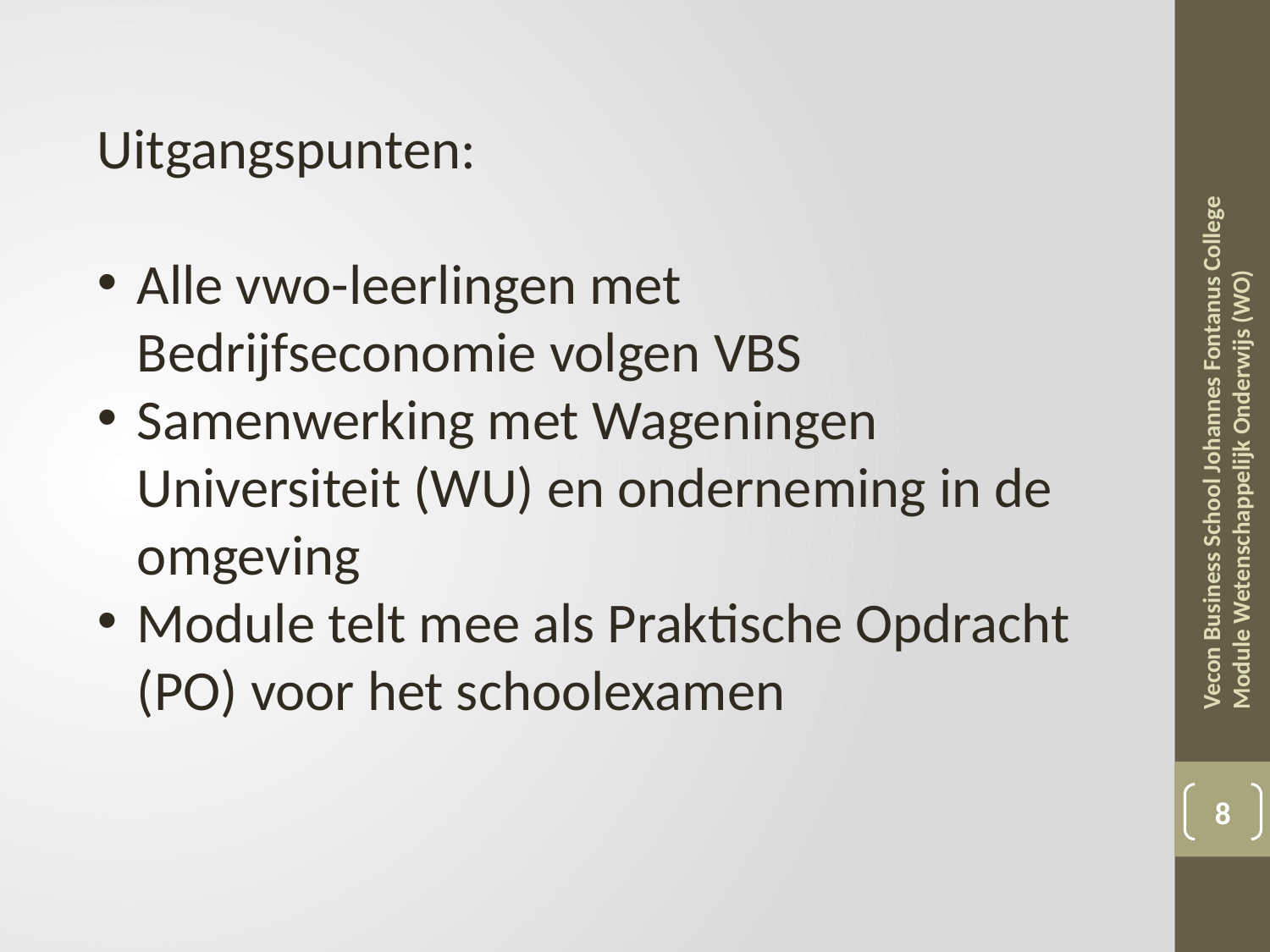

Uitgangspunten:

Alle vwo-leerlingen met Bedrijfseconomie volgen VBS
Samenwerking met Wageningen Universiteit (WU) en onderneming in de omgeving
Module telt mee als Praktische Opdracht (PO) voor het schoolexamen

Vecon Business School Johannes Fontanus College  Module Wetenschappelijk Onderwijs (WO)
8